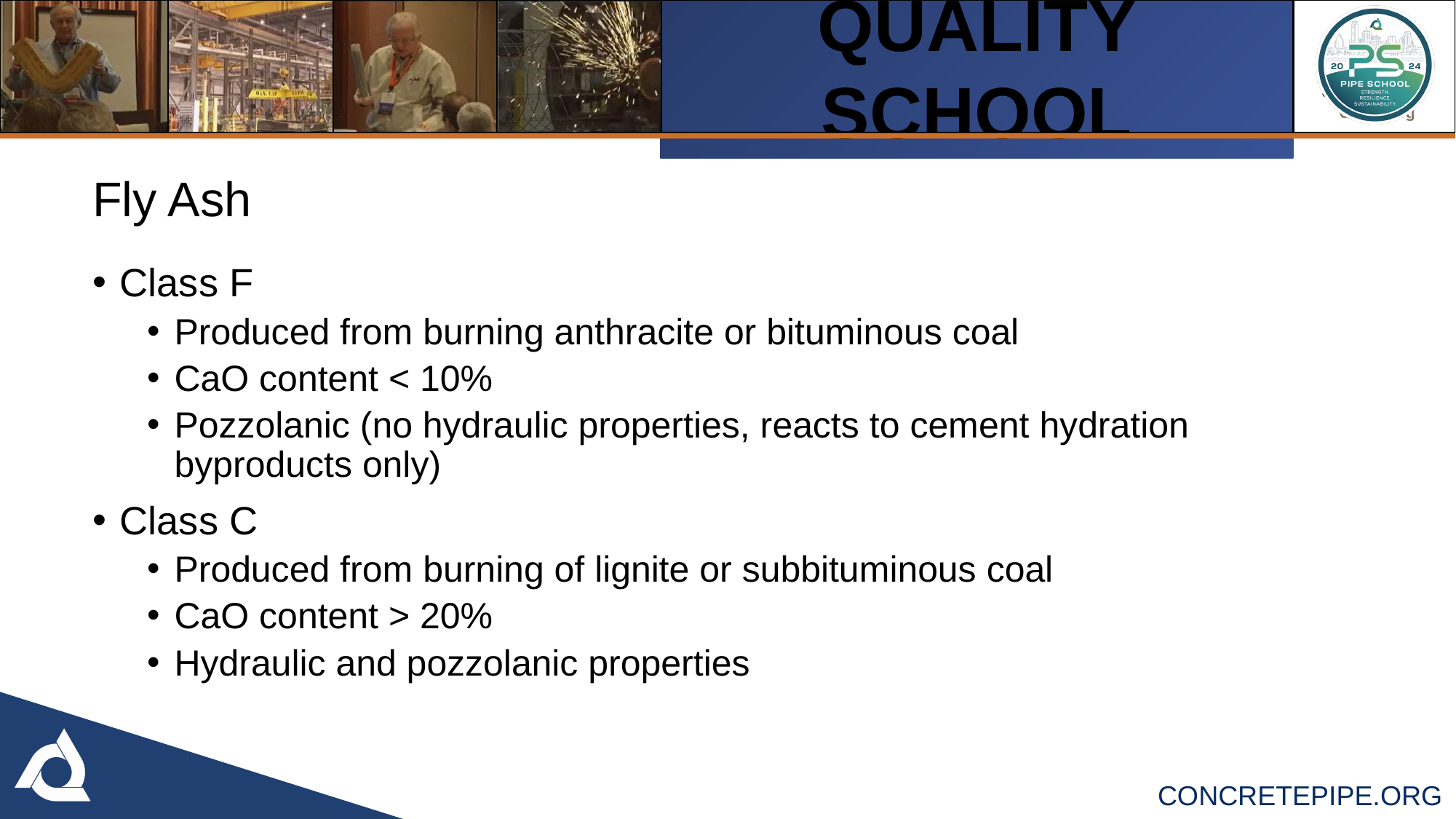

Fly Ash
Class F
Produced from burning anthracite or bituminous coal
CaO content < 10%
Pozzolanic (no hydraulic properties, reacts to cement hydration byproducts only)
Class C
Produced from burning of lignite or subbituminous coal
CaO content > 20%
Hydraulic and pozzolanic properties